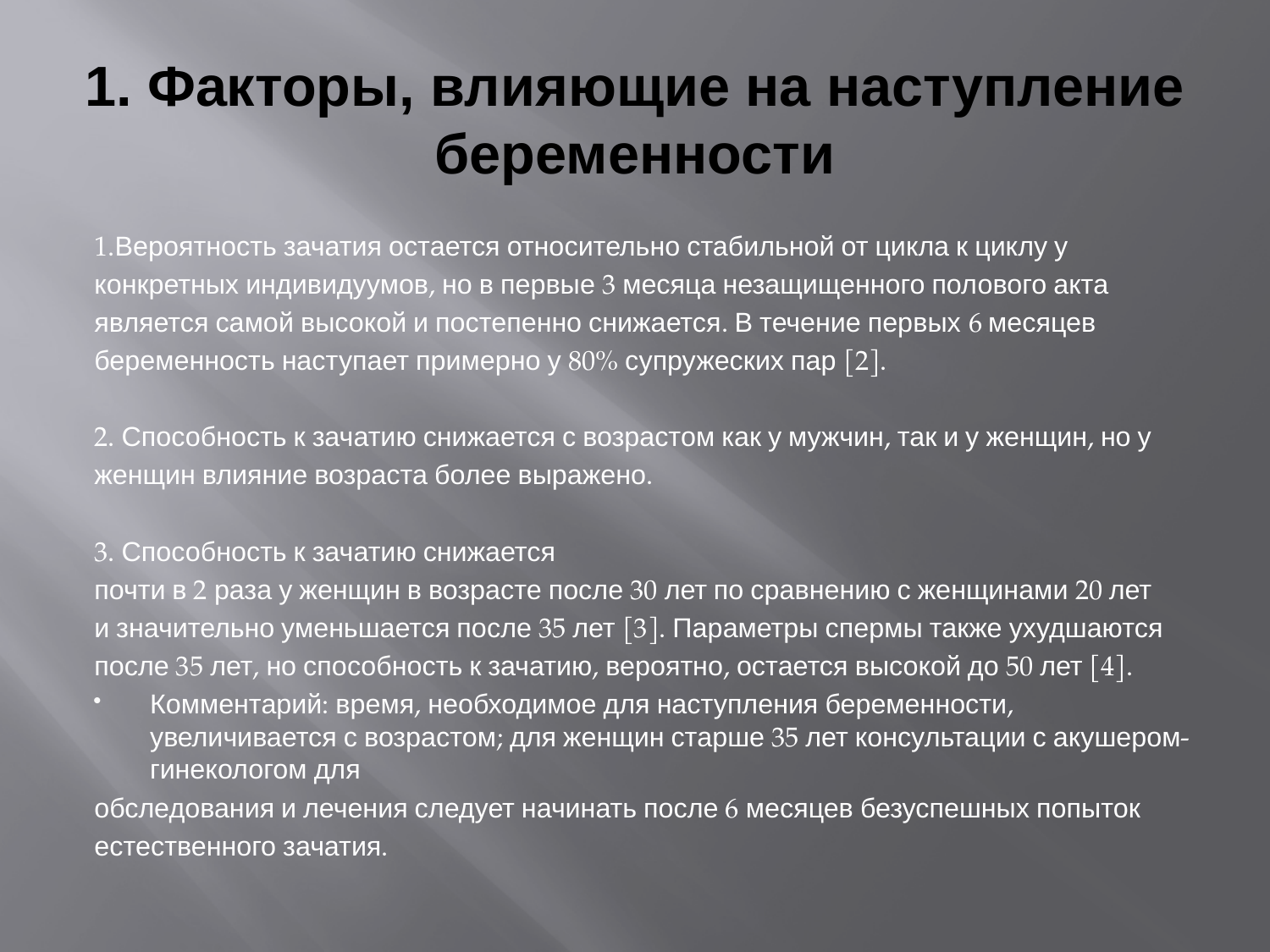

# 1. Факторы, влияющие на наступление беременности
1.Вероятность зачатия остается относительно стабильной от цикла к циклу у
конкретных индивидуумов, но в первые 3 месяца незащищенного полового акта
является самой высокой и постепенно снижается. В течение первых 6 месяцев
беременность наступает примерно у 80% супружеских пар [2].

2. Способность к зачатию снижается с возрастом как у мужчин, так и у женщин, но у
женщин влияние возраста более выражено.

3. Способность к зачатию снижается
почти в 2 раза у женщин в возрасте после 30 лет по сравнению с женщинами 20 лет
и значительно уменьшается после 35 лет [3]. Параметры спермы также ухудшаются
после 35 лет, но способность к зачатию, вероятно, остается высокой до 50 лет [4].
Комментарий: время, необходимое для наступления беременности, увеличивается с возрастом; для женщин старше 35 лет консультации с акушером-гинекологом для
обследования и лечения следует начинать после 6 месяцев безуспешных попыток
естественного зачатия.